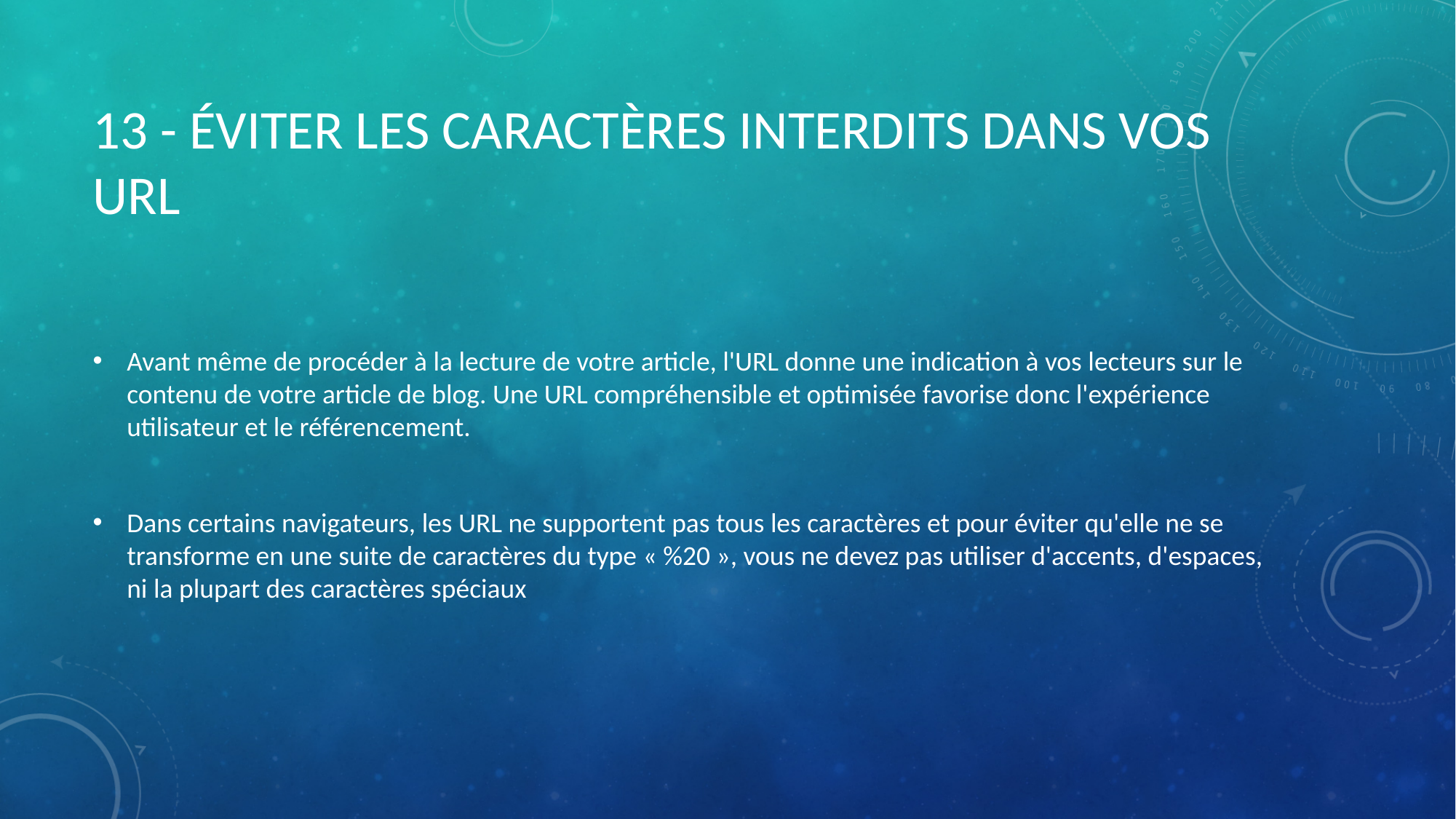

# 13 - Éviter les caractères interdits dans vos URL
Avant même de procéder à la lecture de votre article, l'URL donne une indication à vos lecteurs sur le contenu de votre article de blog. Une URL compréhensible et optimisée favorise donc l'expérience utilisateur et le référencement.

Dans certains navigateurs, les URL ne supportent pas tous les caractères et pour éviter qu'elle ne se transforme en une suite de caractères du type « %20 », vous ne devez pas utiliser d'accents, d'espaces, ni la plupart des caractères spéciaux